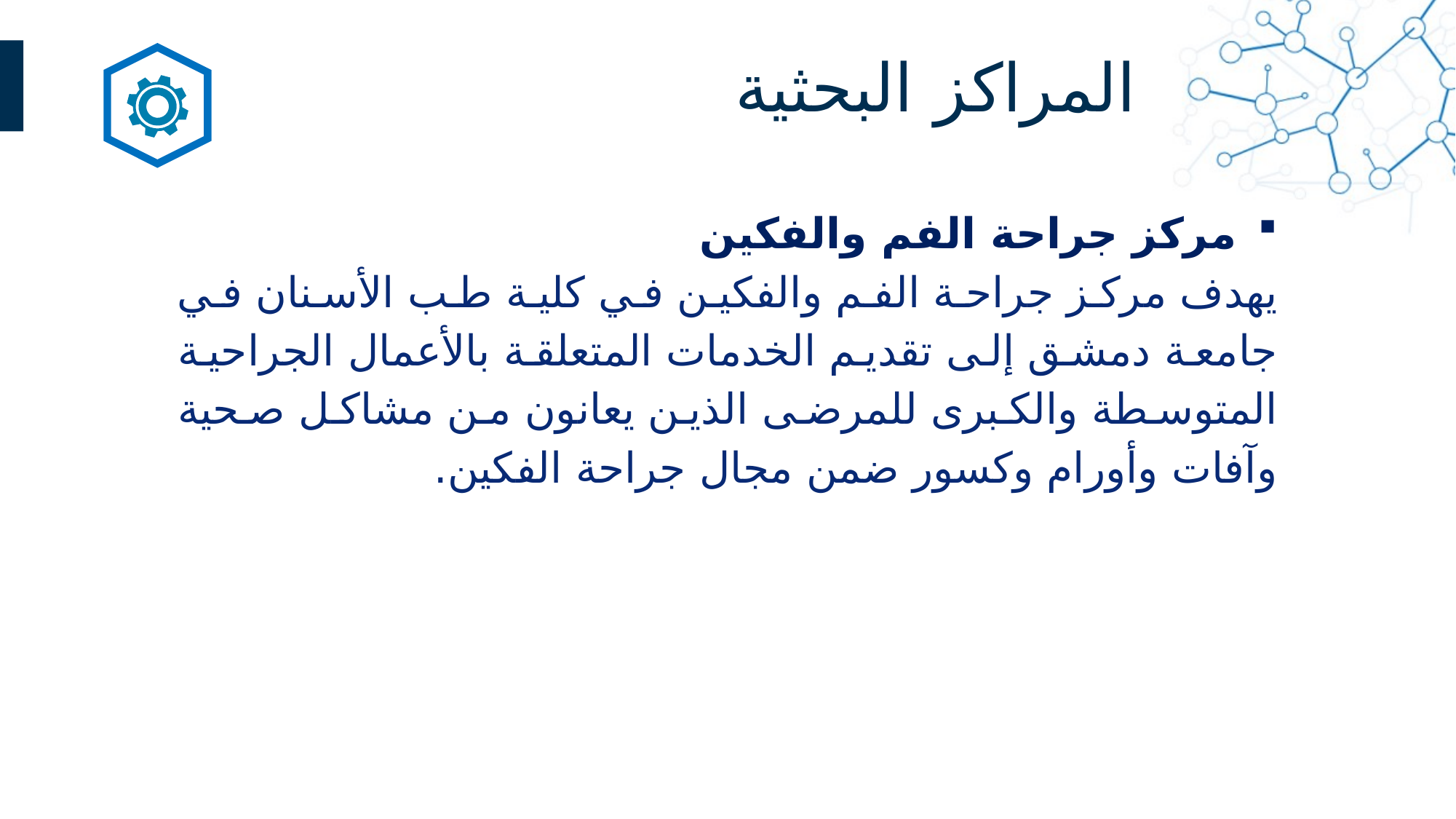

المراكز البحثية

مركز جراحة الفم والفكين
يهدف مركز جراحة الفم والفكين في كلية طب الأسنان في جامعة دمشق إلى تقديم الخدمات المتعلقة بالأعمال الجراحية المتوسطة والكبرى للمرضى الذين يعانون من مشاكل صحية وآفات وأورام وكسور ضمن مجال جراحة الفكين.